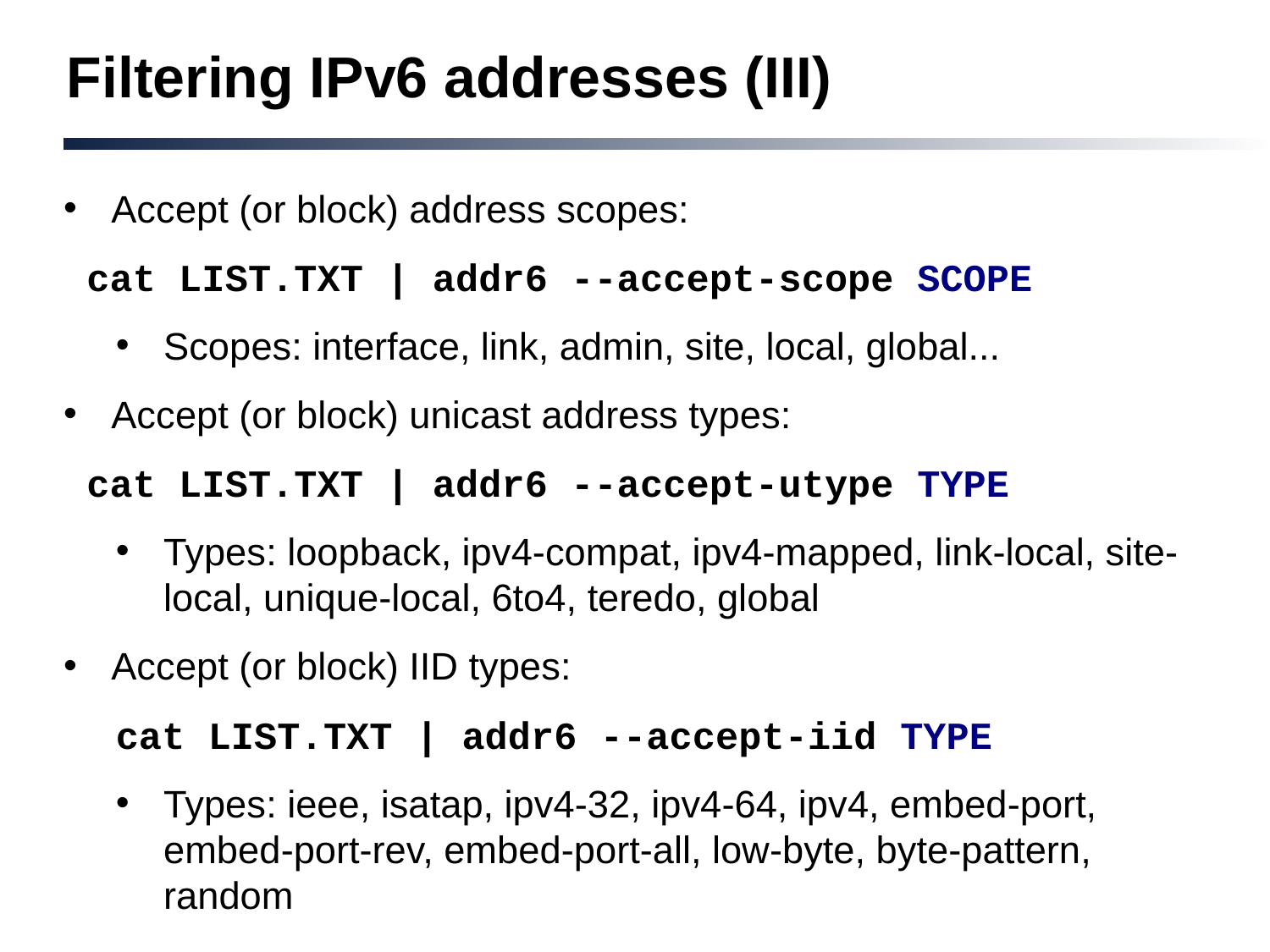

# Filtering IPv6 addresses (III)
Accept (or block) address scopes:
 cat LIST.TXT | addr6 --accept-scope SCOPE
Scopes: interface, link, admin, site, local, global...
Accept (or block) unicast address types:
 cat LIST.TXT | addr6 --accept-utype TYPE
Types: loopback, ipv4-compat, ipv4-mapped, link-local, site-local, unique-local, 6to4, teredo, global
Accept (or block) IID types:
cat LIST.TXT | addr6 --accept-iid TYPE
Types: ieee, isatap, ipv4-32, ipv4-64, ipv4, embed-port, embed-port-rev, embed-port-all, low-byte, byte-pattern, random